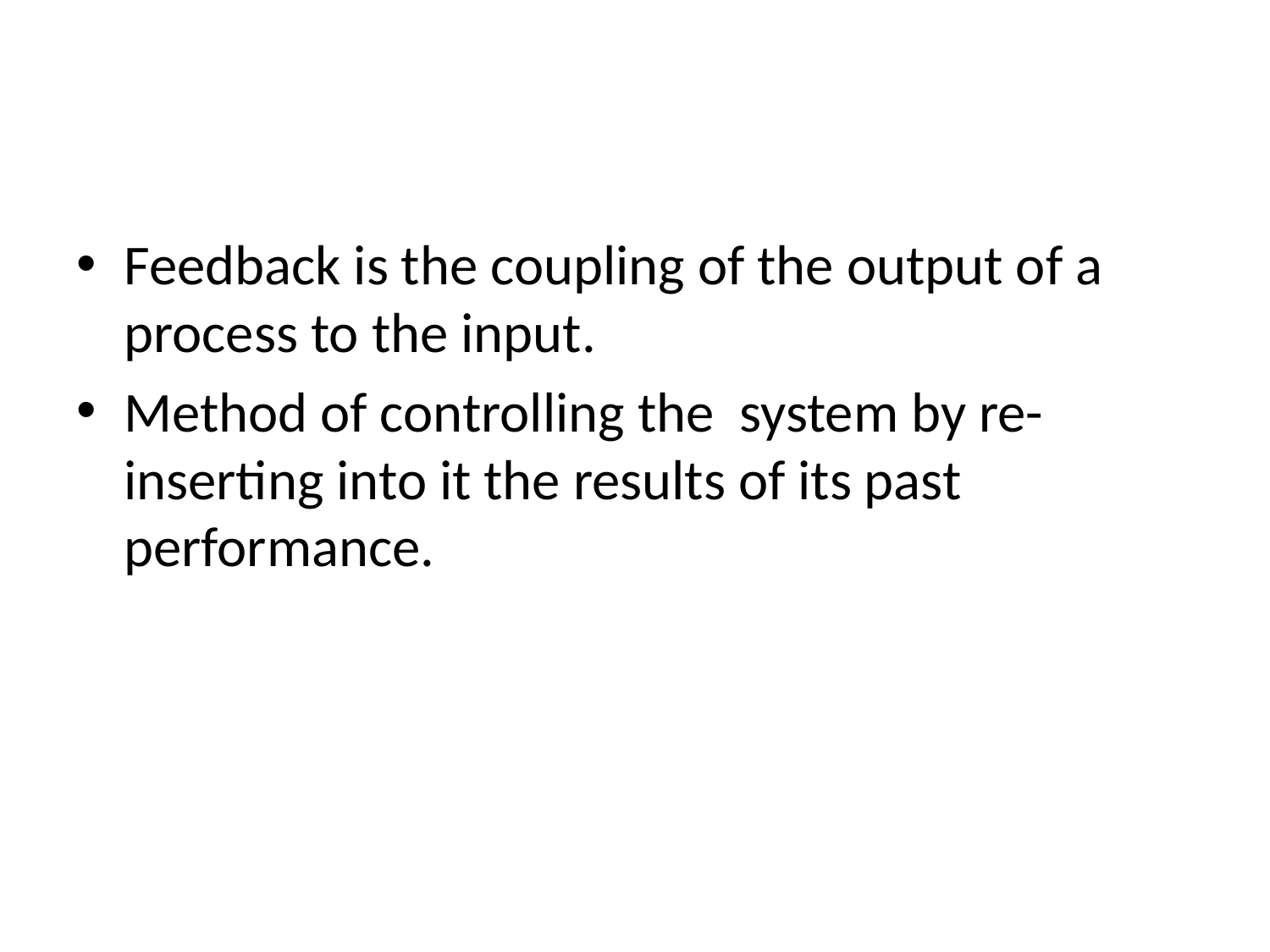

Feedback is the coupling of the output of a process to the input.
Method of controlling the  system by re-inserting into it the results of its past performance.